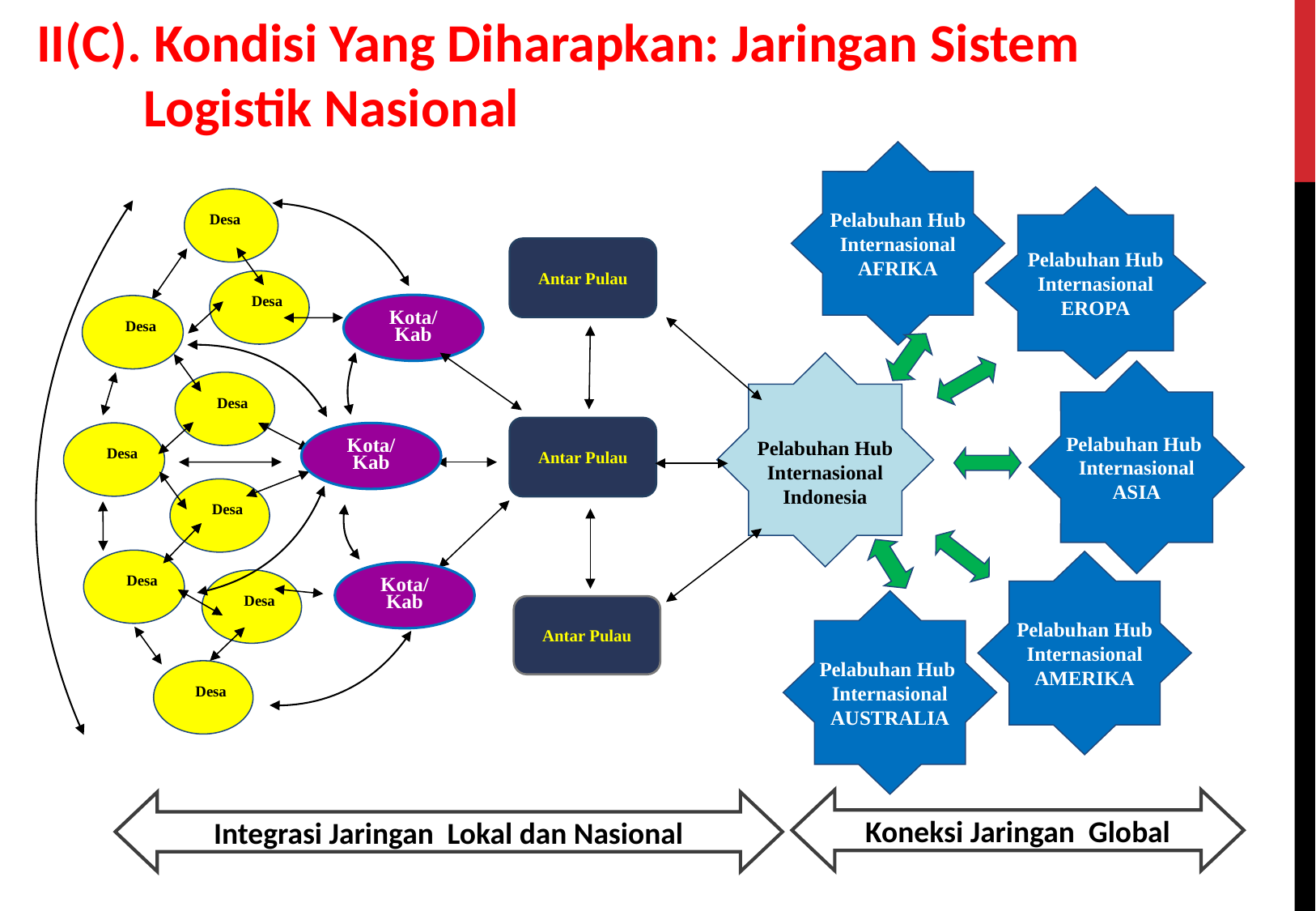

# II(C). Kondisi Yang Diharapkan: Jaringan Sistem Logistik Nasional
Pelabuhan Hub Internasional
AFRIKA
Pelabuhan Hub Internasional
EROPA

Desa

Antar Pulau

Desa
Kota/
Kab

Desa

Pelabuhan Hub
Internasional Indonesia
Pelabuhan Hub  Internasional
ASIA

Desa

Antar Pulau

Desa
Kota/
Kab

Desa

Desa
Pelabuhan Hub Internasional
AMERIKA
Kota/
Kab

Desa
Pelabuhan Hub  Internasional
AUSTRALIA
Antar Pulau

Desa
Koneksi Jaringan  Global
Integrasi Jaringan  Lokal dan Nasional